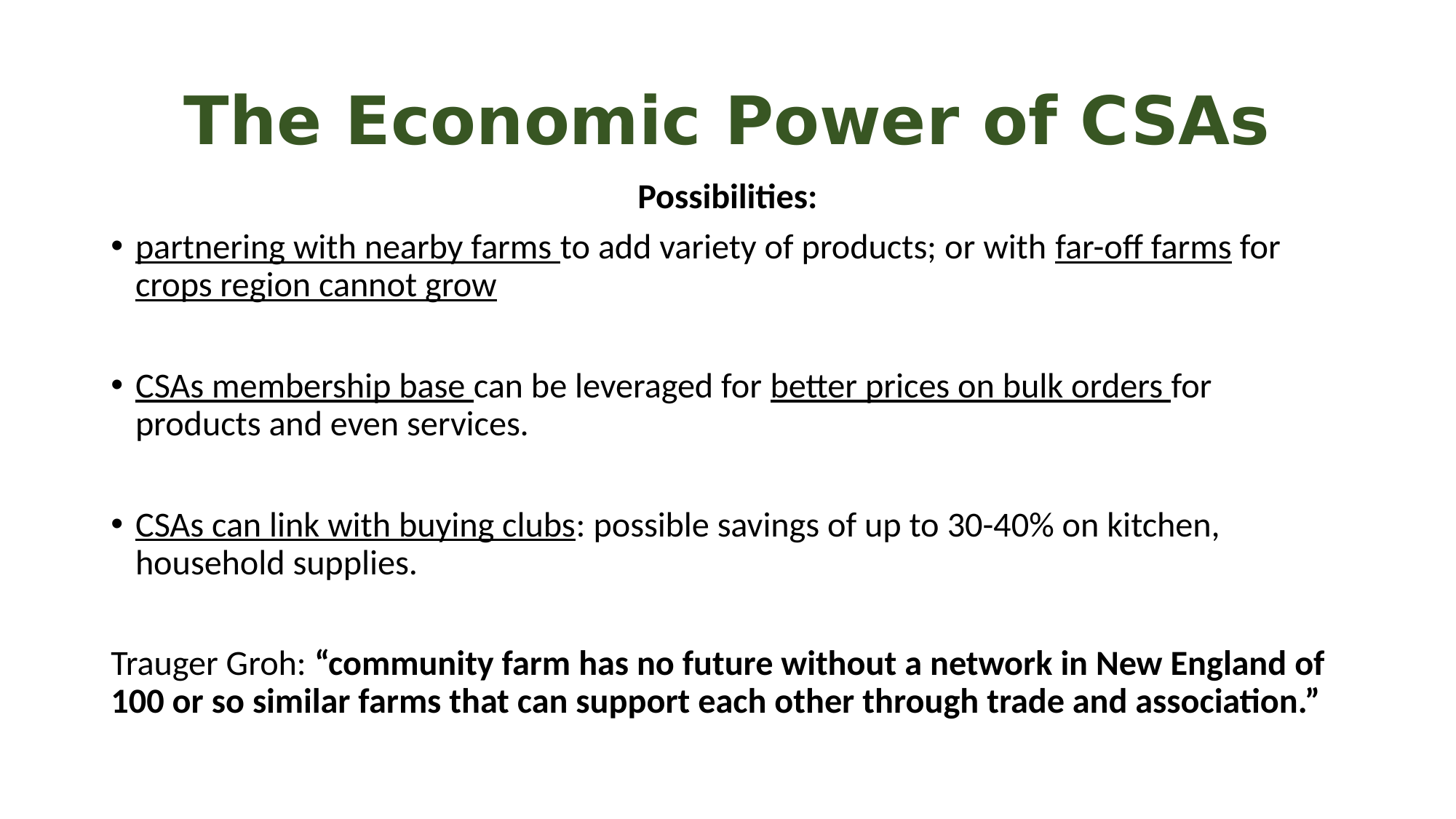

# The Economic Power of CSAs
Possibilities:
partnering with nearby farms to add variety of products; or with far-off farms for crops region cannot grow

CSAs membership base can be leveraged for better prices on bulk orders for products and even services.

CSAs can link with buying clubs: possible savings of up to 30-40% on kitchen, household supplies.

Trauger Groh: “community farm has no future without a network in New England of 100 or so similar farms that can support each other through trade and association.”